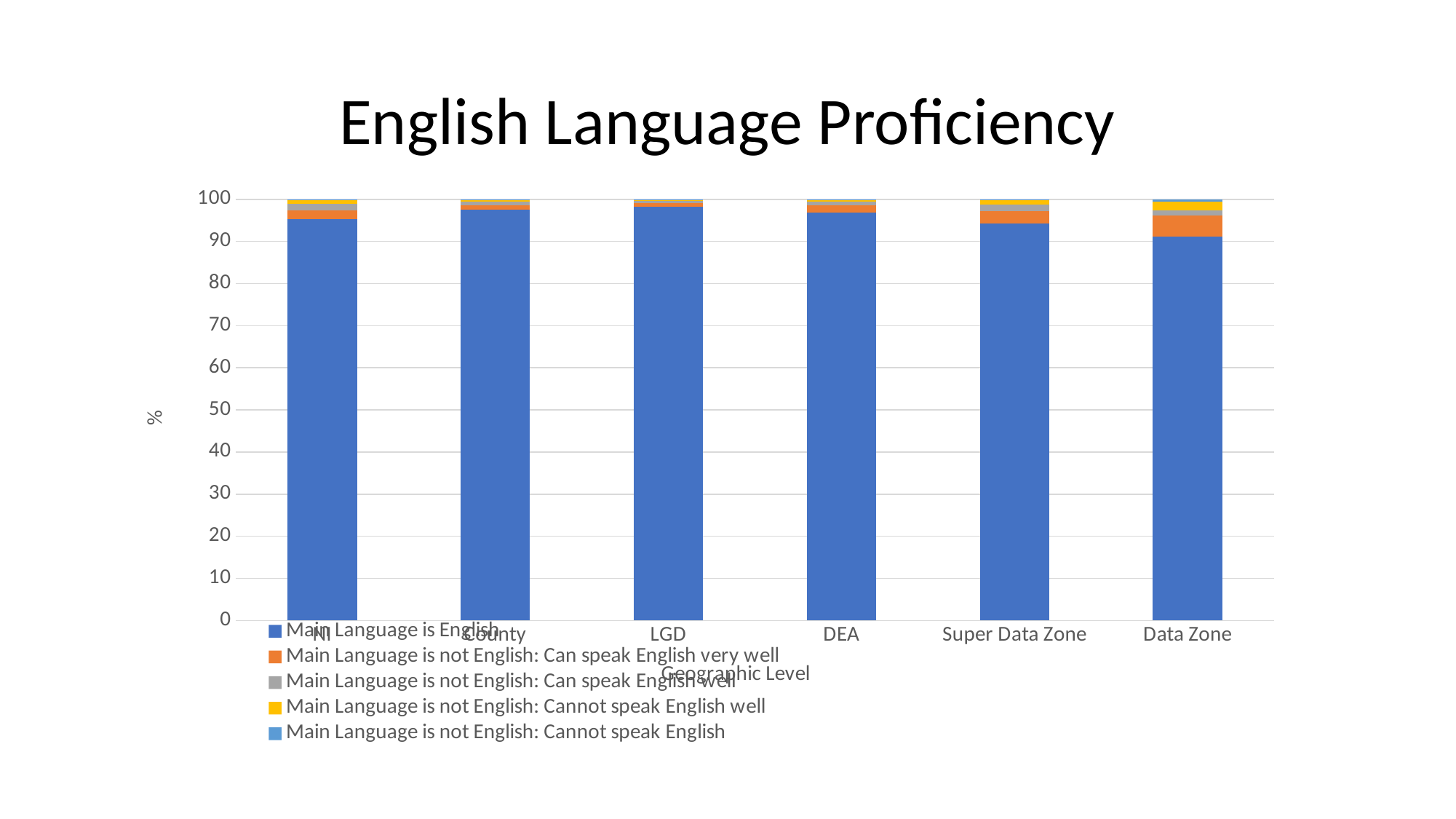

# English Language Proficiency

### Chart

| Category | Main Language is English | Main Language is not English: Can speak English very well | Main Language is not English: Can speak English well | Main Language is not English: Cannot speak English well | Main Language is not English: Cannot speak English |
|---|---|---|---|---|---|
| NI | 95.36609973663535 | 1.9340450404194232 | 1.6014226156024907 | 0.8861401152227166 | 0.21229249212002285 |
| County | 97.46791208610497 | 1.1852588822470174 | 0.7852391484883118 | 0.4588098899020713 | 0.10277999325763243 |
| LGD | 98.17659934745798 | 1.0042814466058179 | 0.4680681176778315 | 0.2691391676647531 | 0.0819119205936205 |
| DEA | 96.86538323910399 | 1.6424533027982537 | 0.8874257496600587 | 0.5045444786373721 | 0.1001932298003292 |
| Super Data Zone | 94.30116472545758 | 2.9118136439267883 | 1.5391014975041597 | 1.0815307820299502 | 0.16638935108153077 |
| Data Zone | 91.18136439267886 | 4.9916805324459235 | 1.1647254575707155 | 2.1630615640599005 | 0.49916805324459235 |